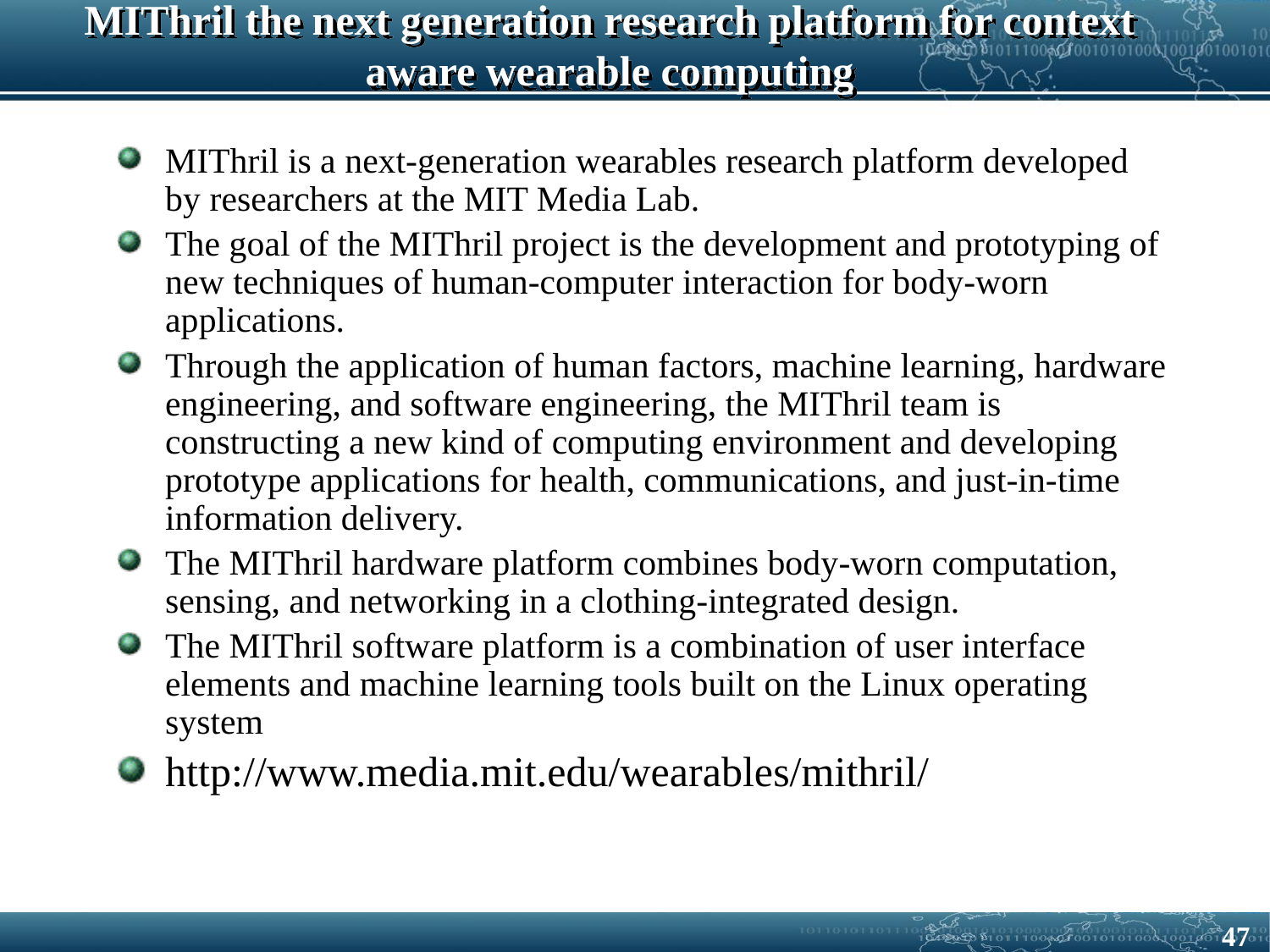

# MIThril the next generation research platform for context aware wearable computing
MIThril is a next-generation wearables research platform developed by researchers at the MIT Media Lab.
The goal of the MIThril project is the development and prototyping of new techniques of human-computer interaction for body-worn applications.
Through the application of human factors, machine learning, hardware engineering, and software engineering, the MIThril team is constructing a new kind of computing environment and developing prototype applications for health, communications, and just-in-time information delivery.
The MIThril hardware platform combines body-worn computation, sensing, and networking in a clothing-integrated design.
The MIThril software platform is a combination of user interface elements and machine learning tools built on the Linux operating system
http://www.media.mit.edu/wearables/mithril/